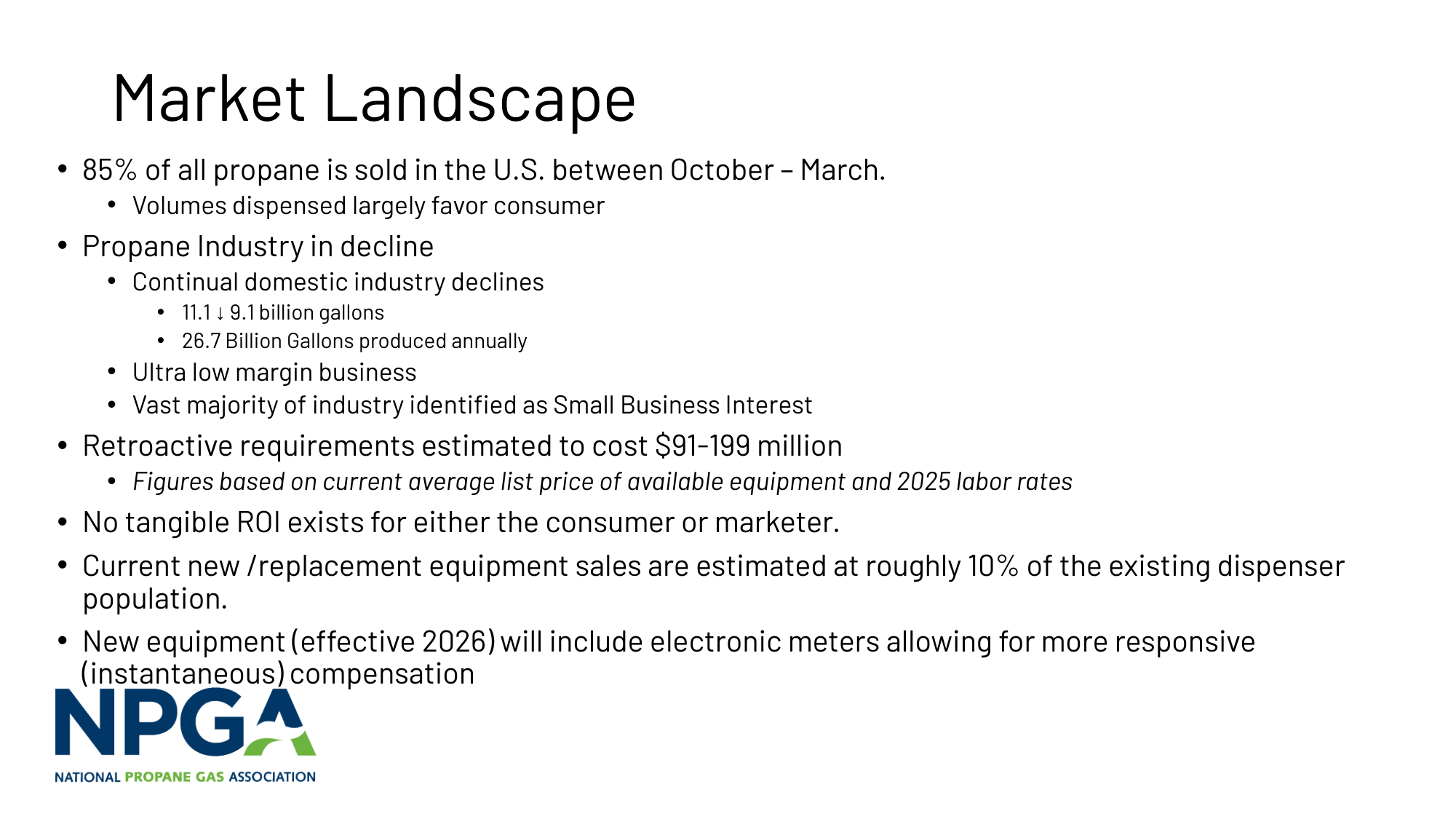

# Market Landscape
85% of all propane is sold in the U.S. between October – March.
Volumes dispensed largely favor consumer
Propane Industry in decline
Continual domestic industry declines
11.1 ↓ 9.1 billion gallons
26.7 Billion Gallons produced annually
Ultra low margin business
Vast majority of industry identified as Small Business Interest
Retroactive requirements estimated to cost $91-199 million
Figures based on current average list price of available equipment and 2025 labor rates
No tangible ROI exists for either the consumer or marketer.
Current new /replacement equipment sales are estimated at roughly 10% of the existing dispenser population.
New equipment (effective 2026) will include electronic meters allowing for more responsive (instantaneous) compensation